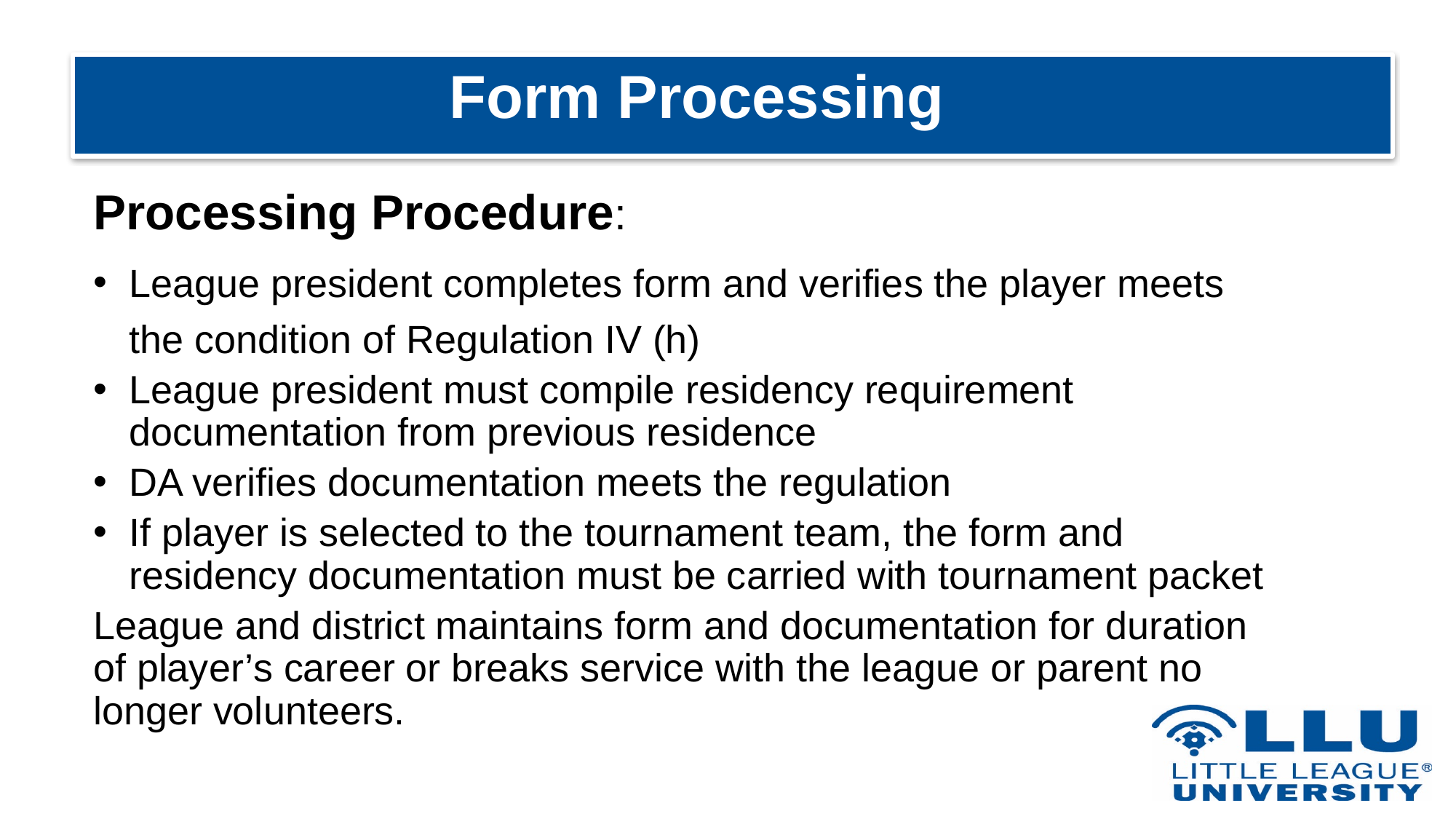

# Form Processing
Processing Procedure:
League president completes form and verifies the player meets the condition of Regulation IV (h)
League president must compile residency requirement documentation from previous residence
DA verifies documentation meets the regulation
If player is selected to the tournament team, the form and residency documentation must be carried with tournament packet
League and district maintains form and documentation for duration of player’s career or breaks service with the league or parent no longer volunteers.